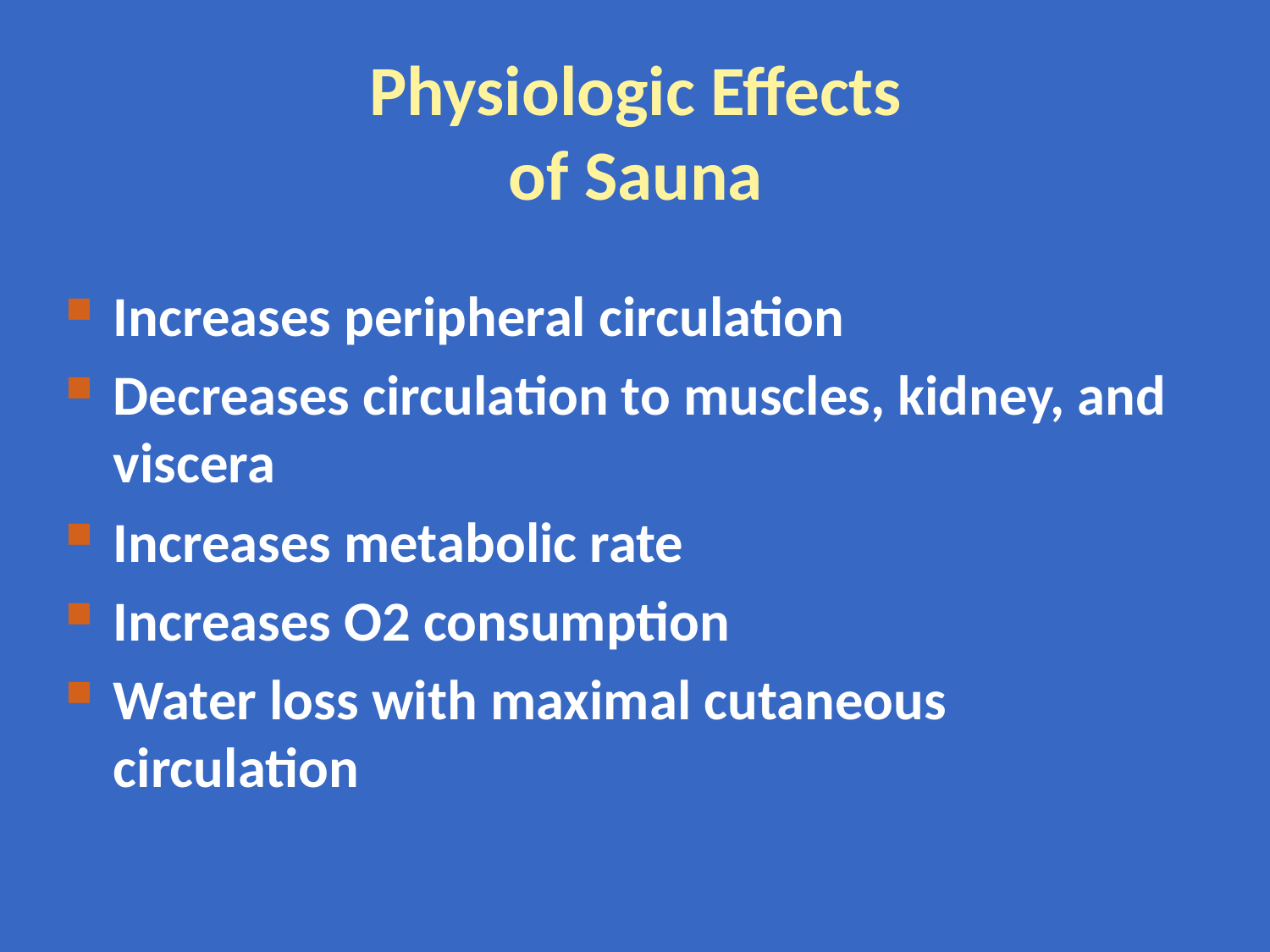

# Physiologic Effects of Sauna
Increases peripheral circulation
Decreases circulation to muscles, kidney, and viscera
Increases metabolic rate
Increases O2 consumption
Water loss with maximal cutaneous circulation